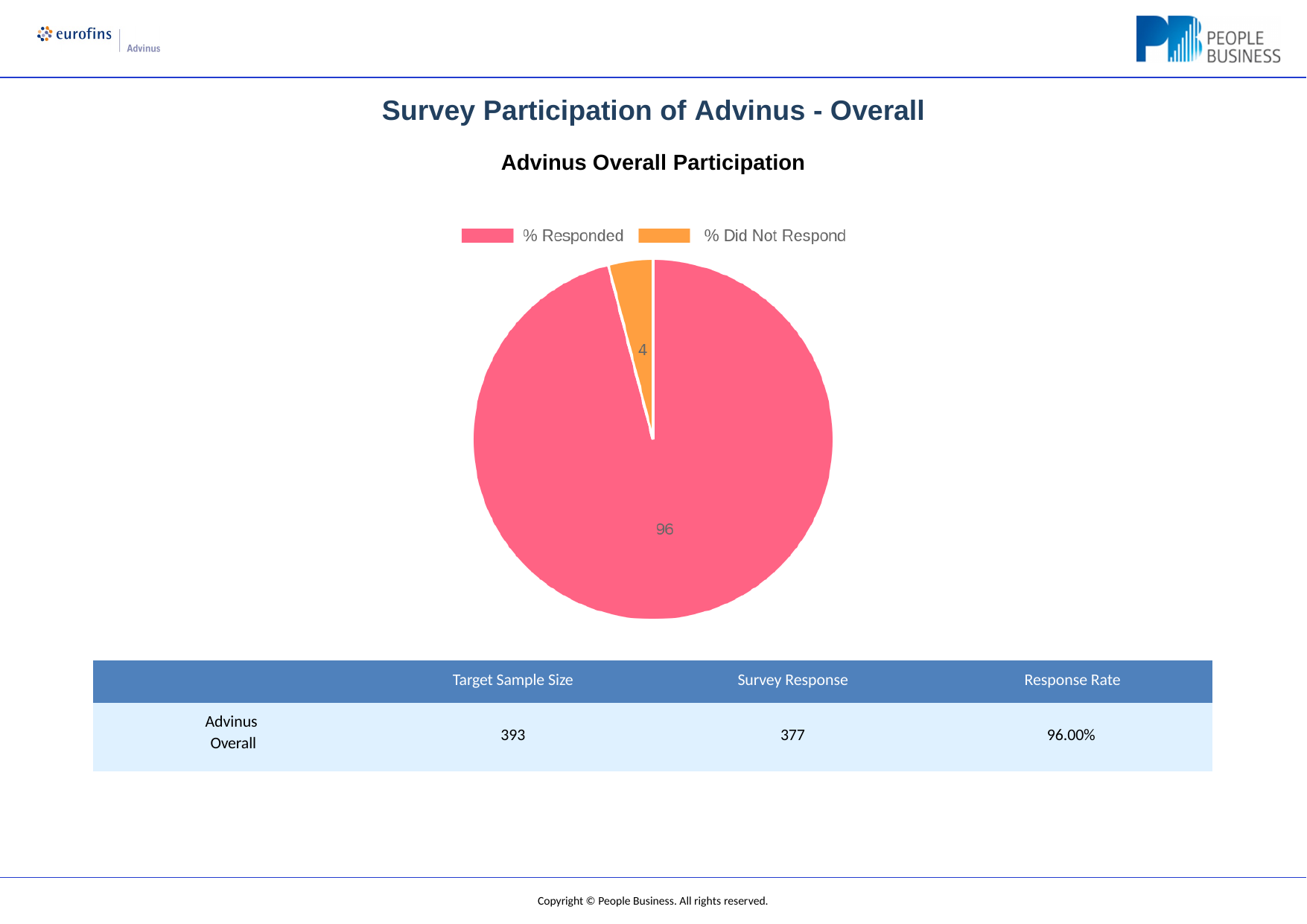

Survey Participation of Advinus - Overall
Advinus Overall Participation

|  | Target Sample Size | Survey Response | Response Rate |
| --- | --- | --- | --- |
| Advinus Overall | 393 | 377 | 96.00% |

Copyright © People Business. All rights reserved.